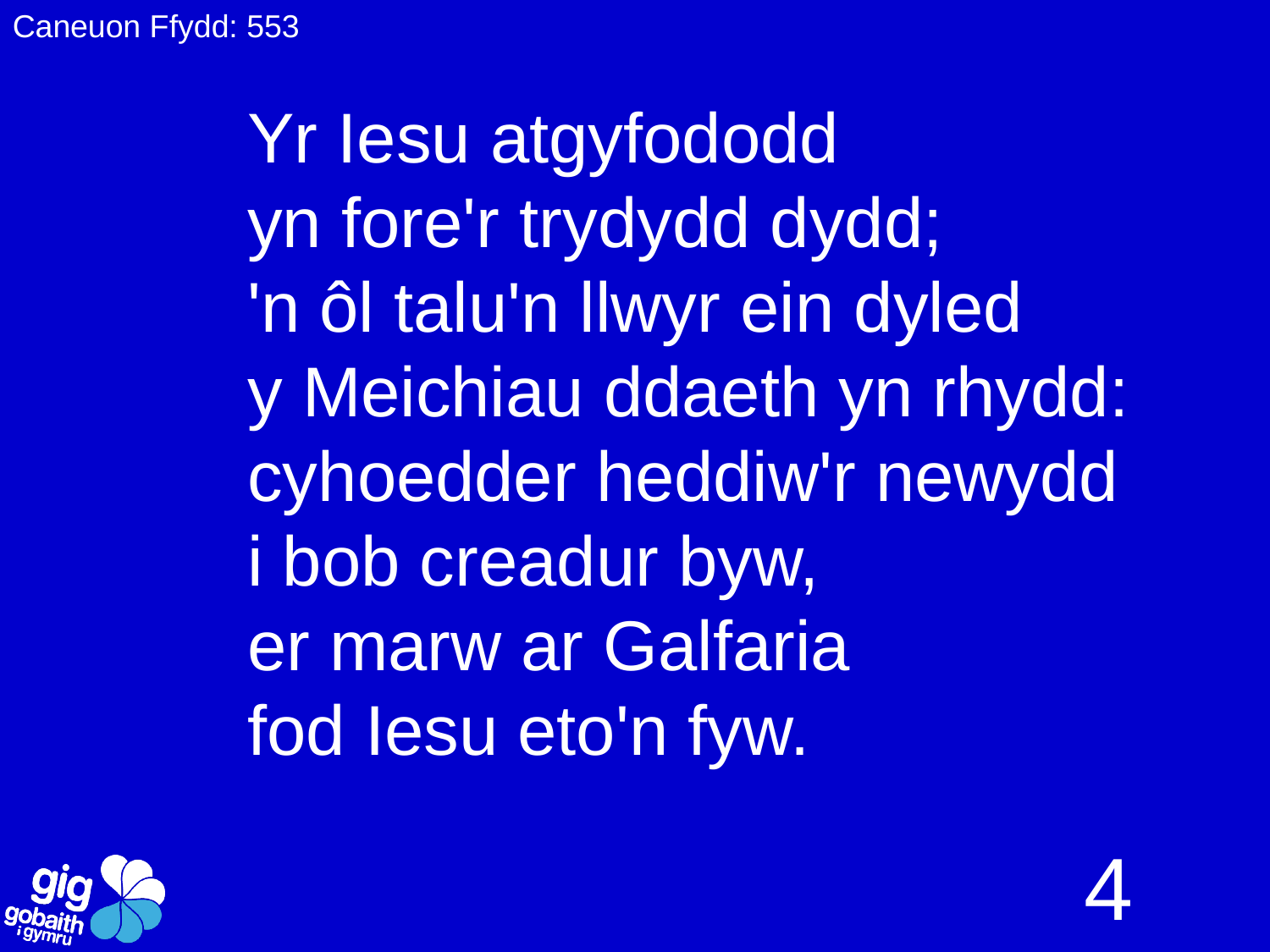

Caneuon Ffydd: 553

Yr Iesu atgyfododd
yn fore'r trydydd dydd;
'n ôl talu'n llwyr ein dyled
y Meichiau ddaeth yn rhydd:
cyhoedder heddiw'r newydd
i bob creadur byw,
er marw ar Galfaria
fod Iesu eto'n fyw.
4